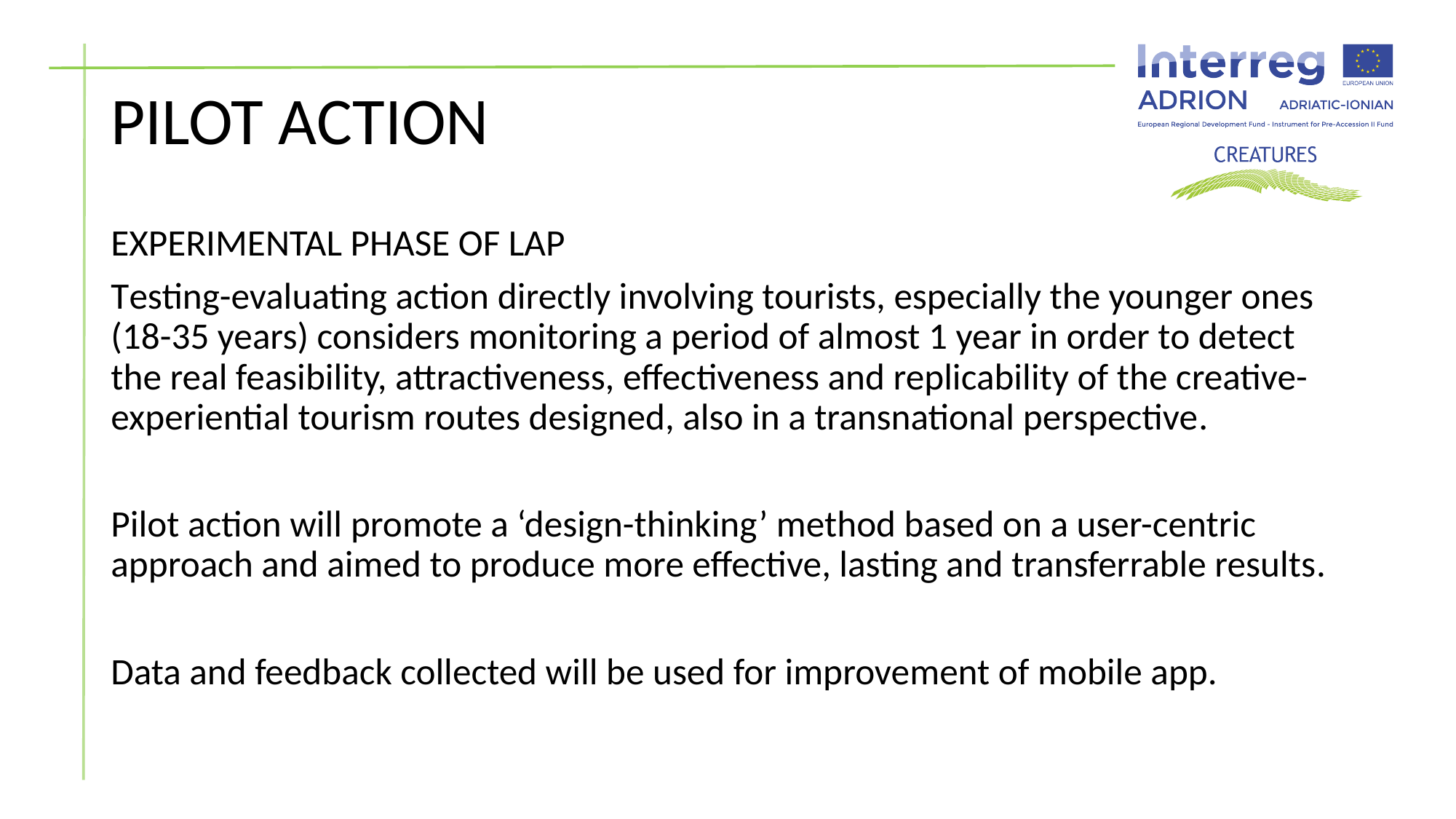

# PILOT ACTION
EXPERIMENTAL PHASE OF LAP
Testing-evaluating action directly involving tourists, especially the younger ones (18-35 years) considers monitoring a period of almost 1 year in order to detect the real feasibility, attractiveness, effectiveness and replicability of the creative-experiential tourism routes designed, also in a transnational perspective.

Pilot action will promote a ‘design-thinking’ method based on a user-centric approach and aimed to produce more effective, lasting and transferrable results.

Data and feedback collected will be used for improvement of mobile app.